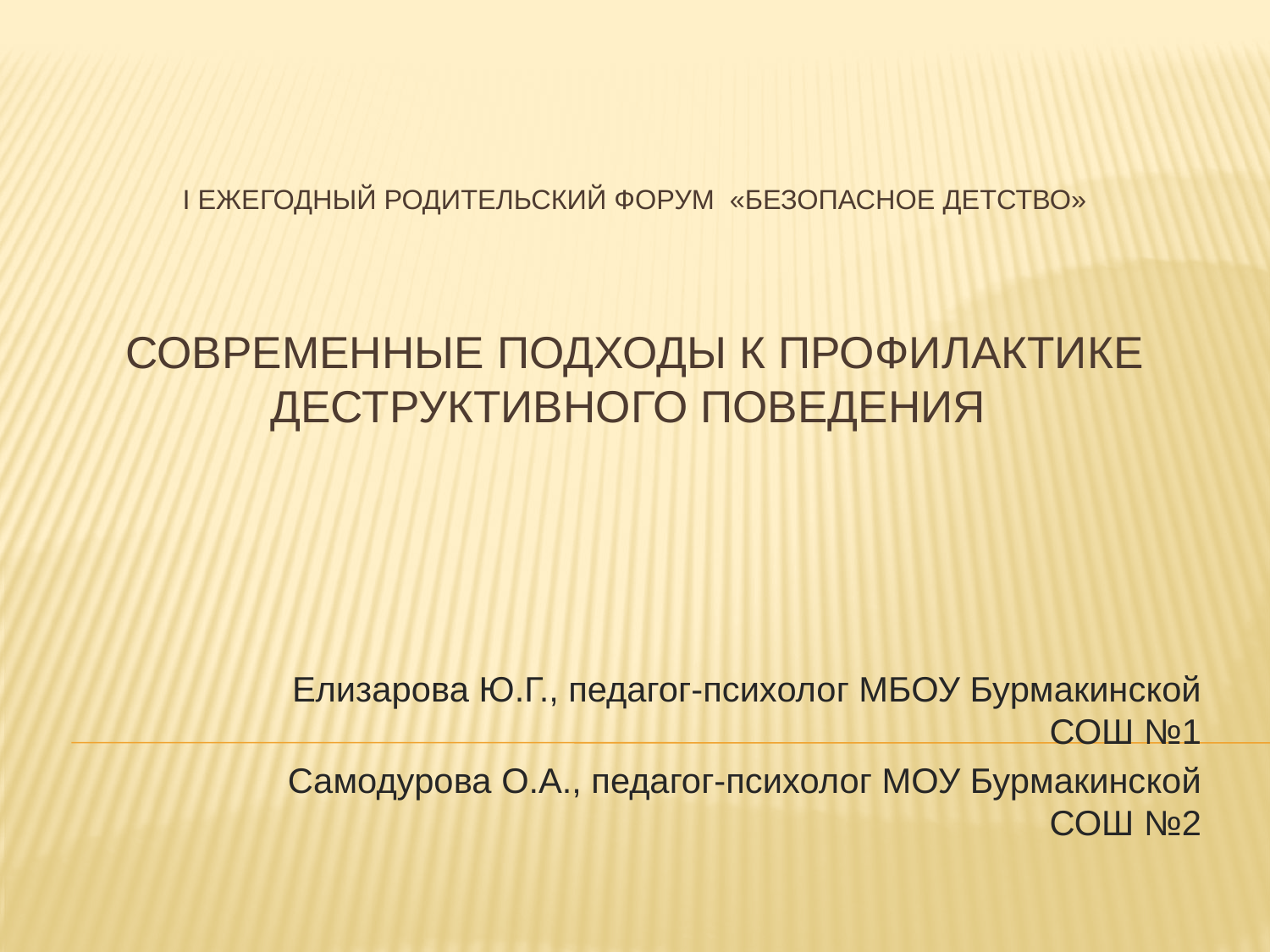

# I Ежегодный родительский форум  «Безопасное детство» Современные подходы к профилактике деструктивного поведения
Елизарова Ю.Г., педагог-психолог МБОУ Бурмакинской СОШ №1
Самодурова О.А., педагог-психолог МОУ Бурмакинской СОШ №2